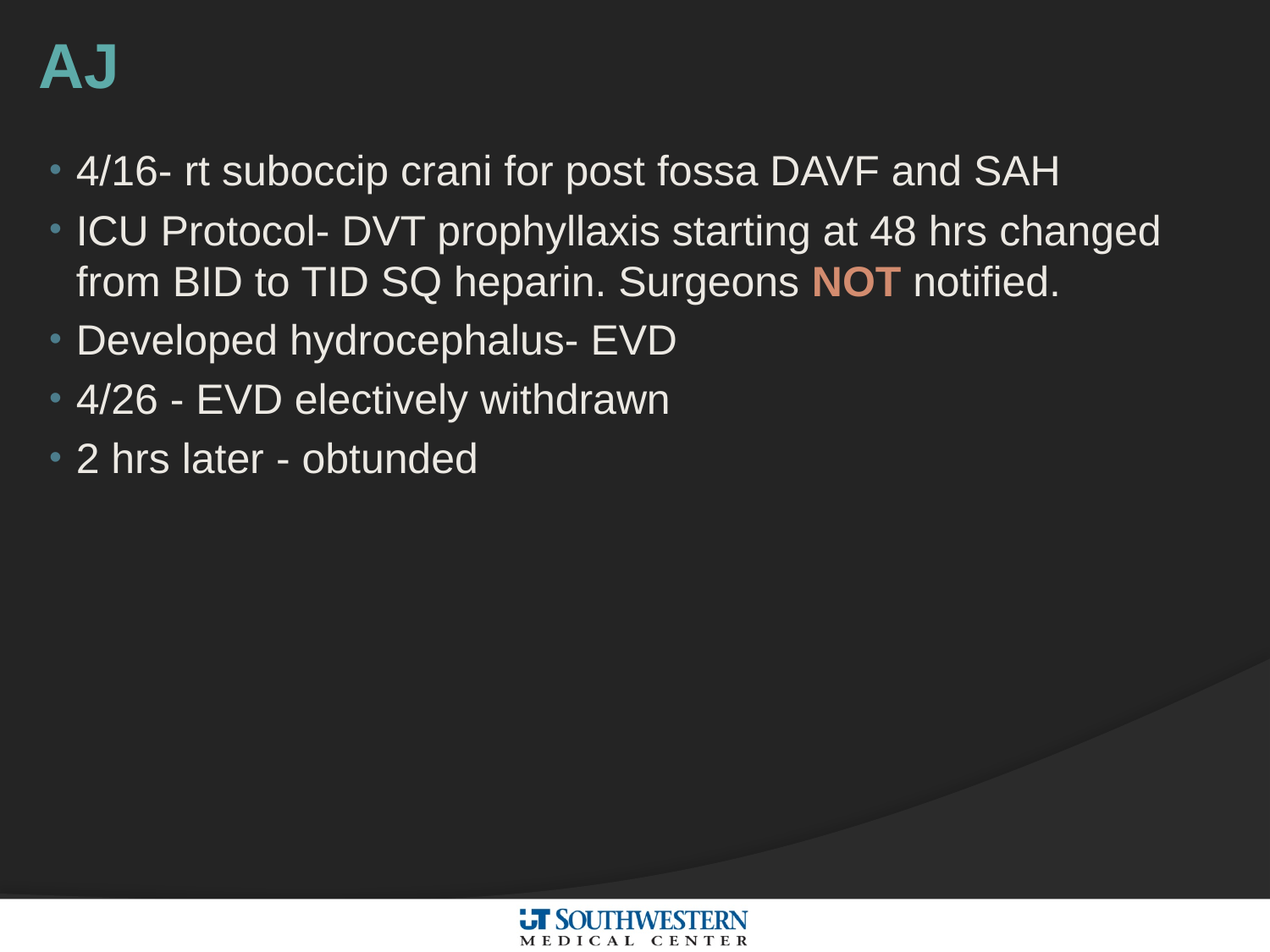

# AJ
4/16- rt suboccip crani for post fossa DAVF and SAH
ICU Protocol- DVT prophyllaxis starting at 48 hrs changed from BID to TID SQ heparin. Surgeons NOT notified.
Developed hydrocephalus- EVD
4/26 - EVD electively withdrawn
2 hrs later - obtunded